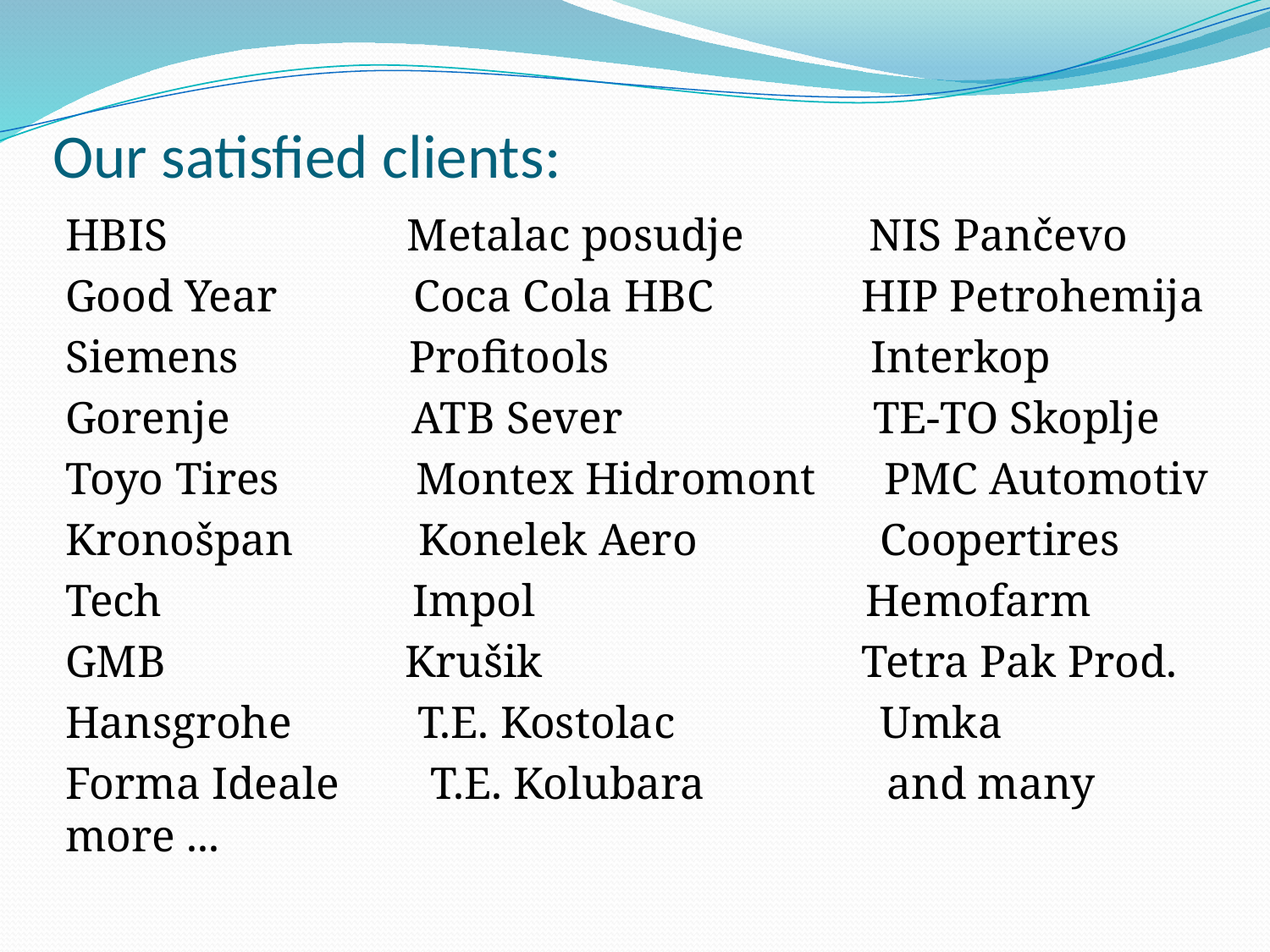

# Our satisfied clients:
HBIS                     Metalac posudje           NIS Pančevo
Good Year            Coca Cola HBC             HIP Petrohemija
Siemens               Profitools                       Interkop
Gorenje                ATB Sever                      TE-TO Skoplje
Toyo Tires            Montex Hidromont      PMC Automotiv
Kronošpan           Konelek Aero                Coopertires
Tech                      Impol                             Hemofarm
GMB                     Krušik                            Tetra Pak Prod.
Hansgrohe           T.E. Kostolac                  Umka
Forma Ideale        T.E. Kolubara                and many more ...